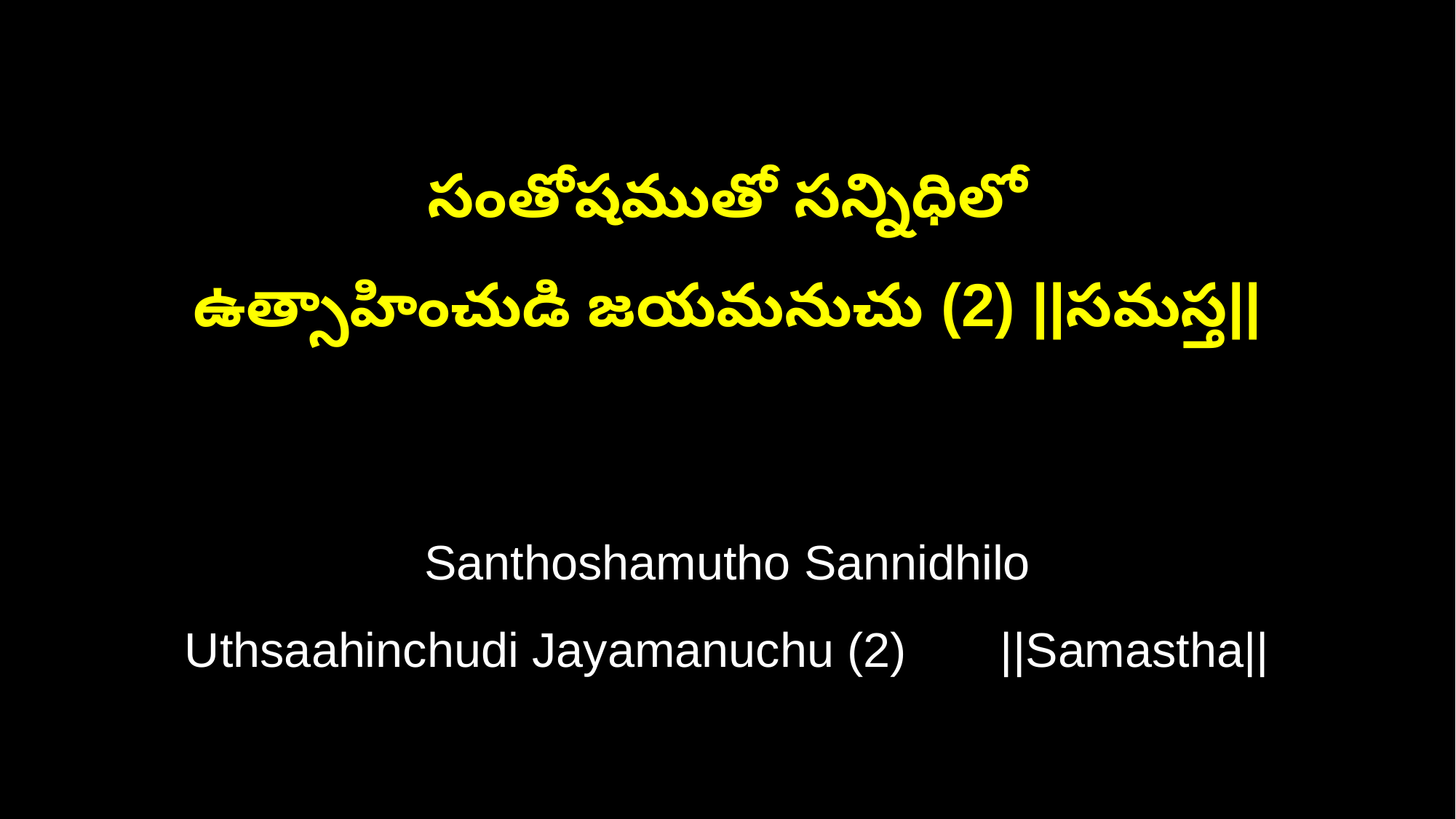

సంతోషముతో సన్నిధిలో
ఉత్సాహించుడి జయమనుచు (2) ||సమస్త||
Santhoshamutho Sannidhilo
Uthsaahinchudi Jayamanuchu (2)       ||Samastha||